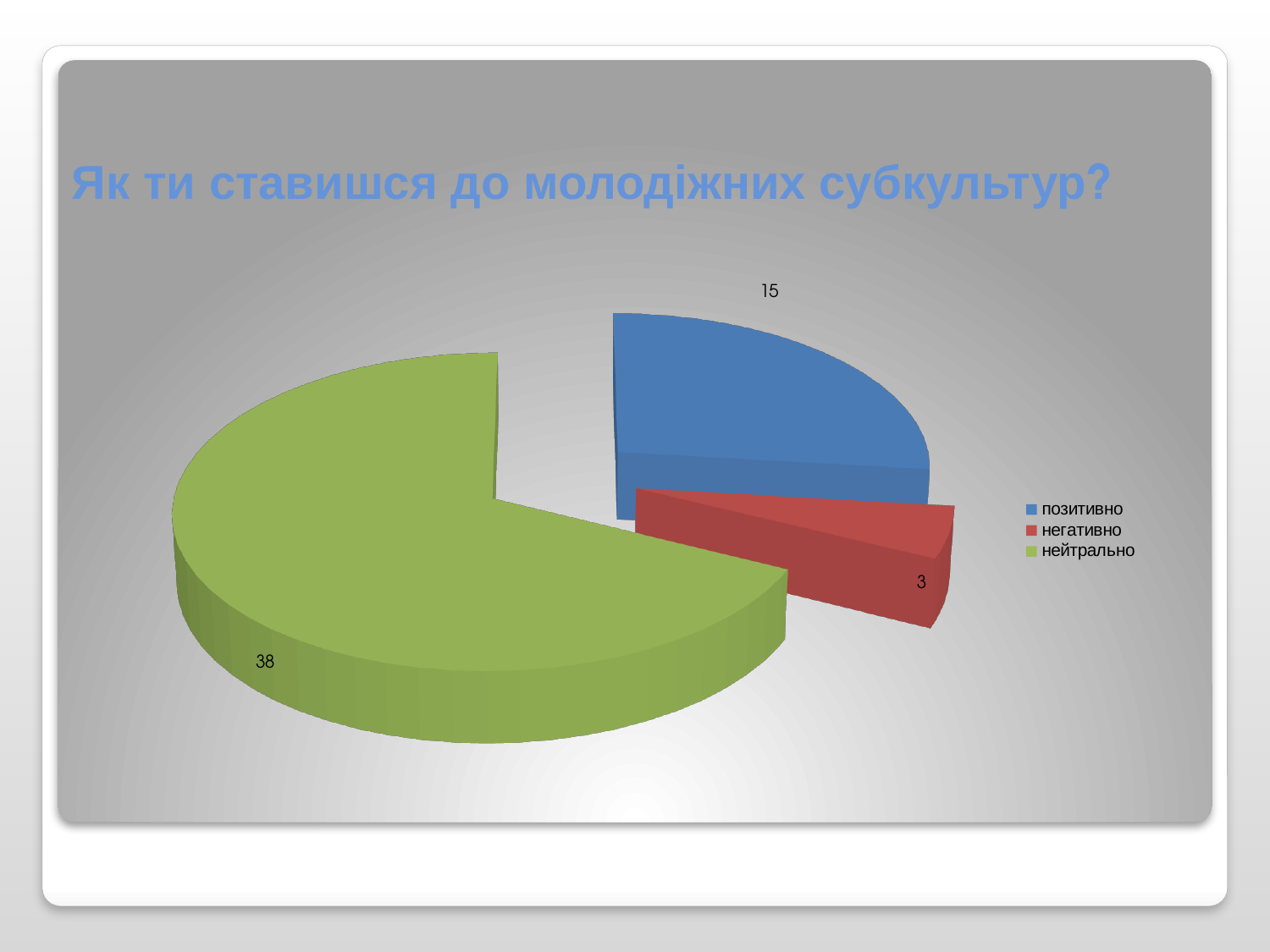

# Як ти ставишся до молодіжних субкультур?

[unsupported chart]